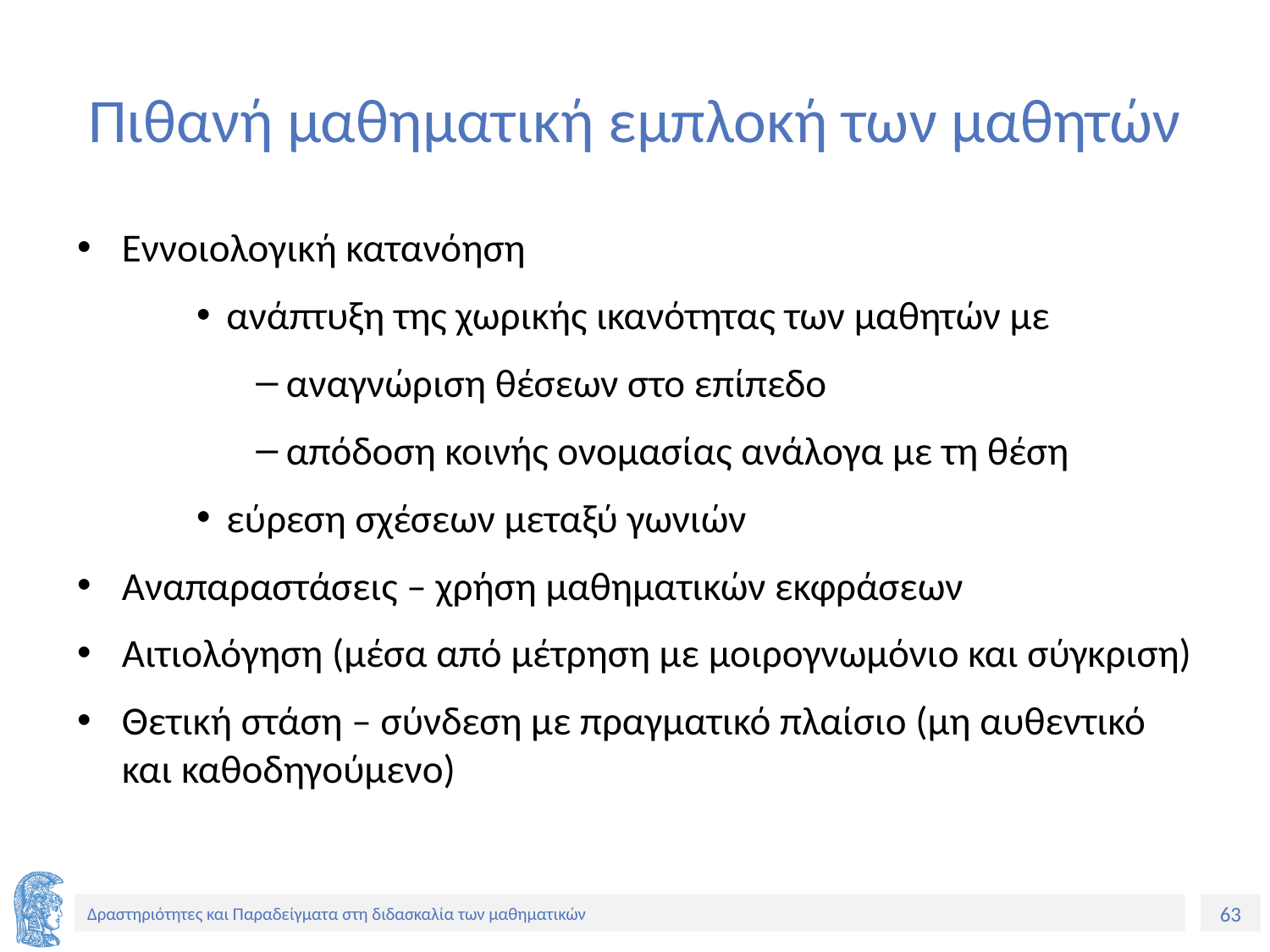

# Πιθανή μαθηματική εμπλοκή των μαθητών
Εννοιολογική κατανόηση
ανάπτυξη της χωρικής ικανότητας των μαθητών με
αναγνώριση θέσεων στο επίπεδο
απόδοση κοινής ονομασίας ανάλογα με τη θέση
εύρεση σχέσεων μεταξύ γωνιών
Αναπαραστάσεις – χρήση μαθηματικών εκφράσεων
Αιτιολόγηση (μέσα από μέτρηση με μοιρογνωμόνιο και σύγκριση)
Θετική στάση – σύνδεση με πραγματικό πλαίσιο (μη αυθεντικό και καθοδηγούμενο)